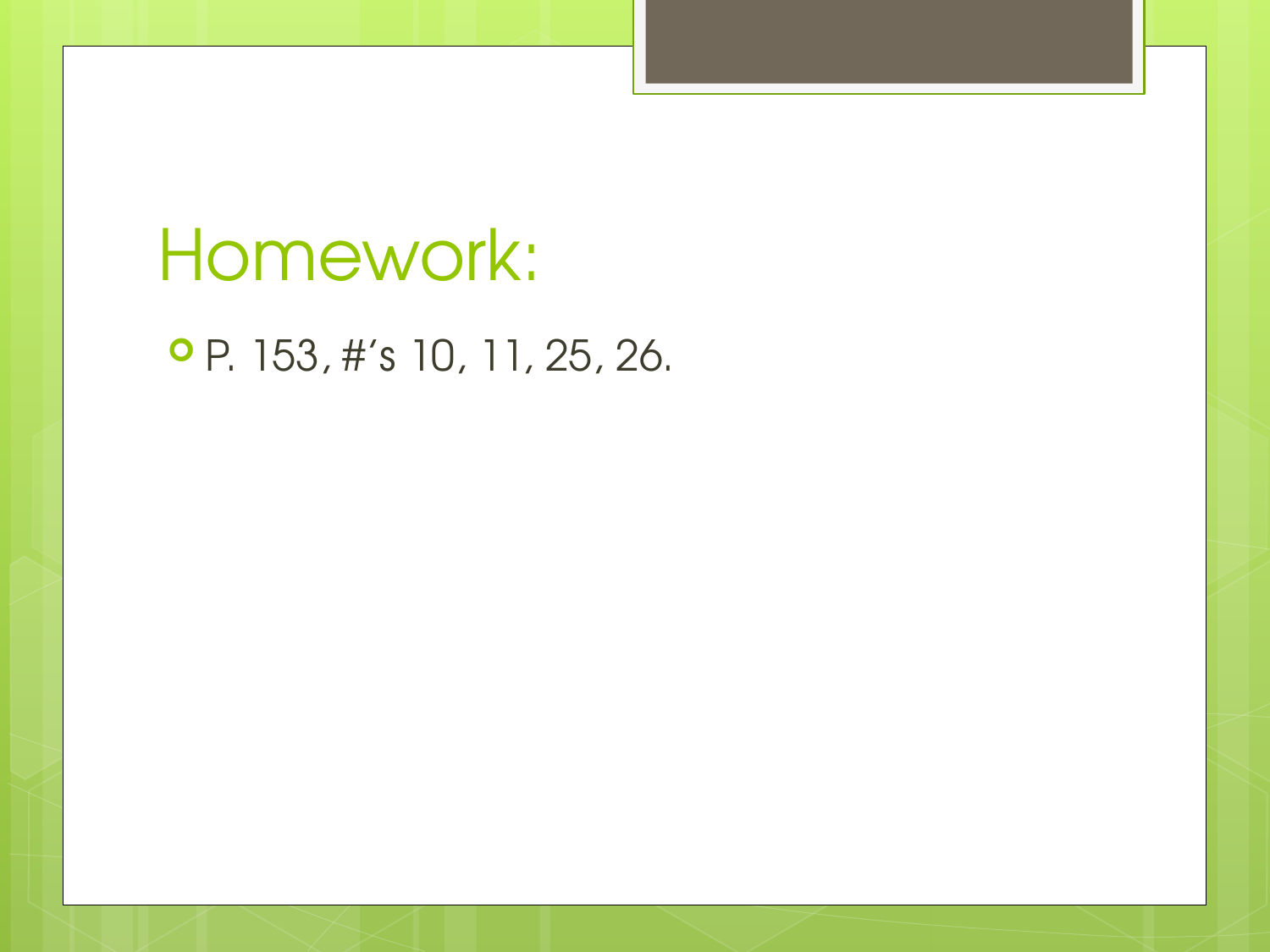

# Homework:
P. 153, #’s 10, 11, 25, 26.